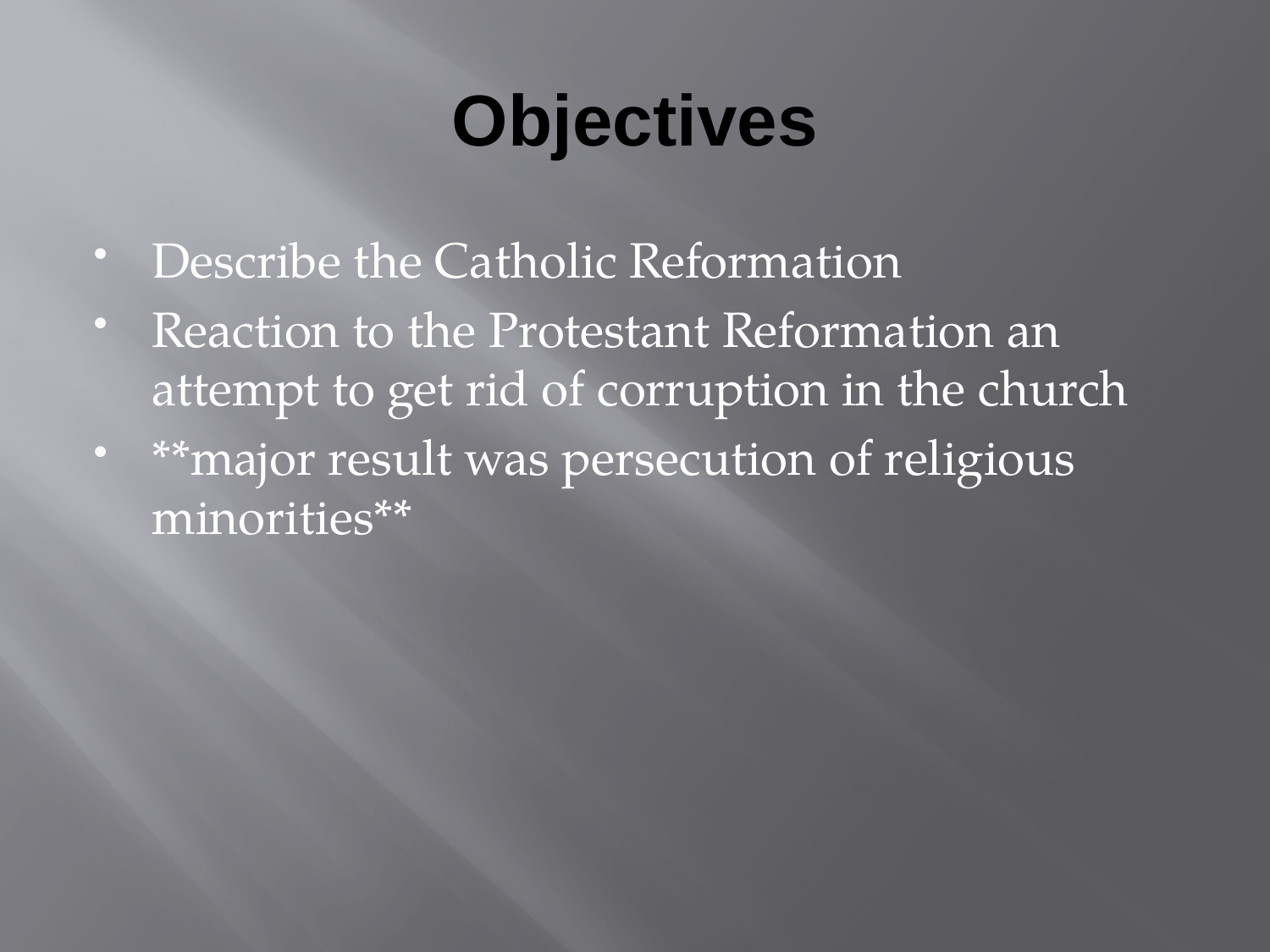

# Objectives
Describe the Catholic Reformation
Reaction to the Protestant Reformation an attempt to get rid of corruption in the church
**major result was persecution of religious minorities**